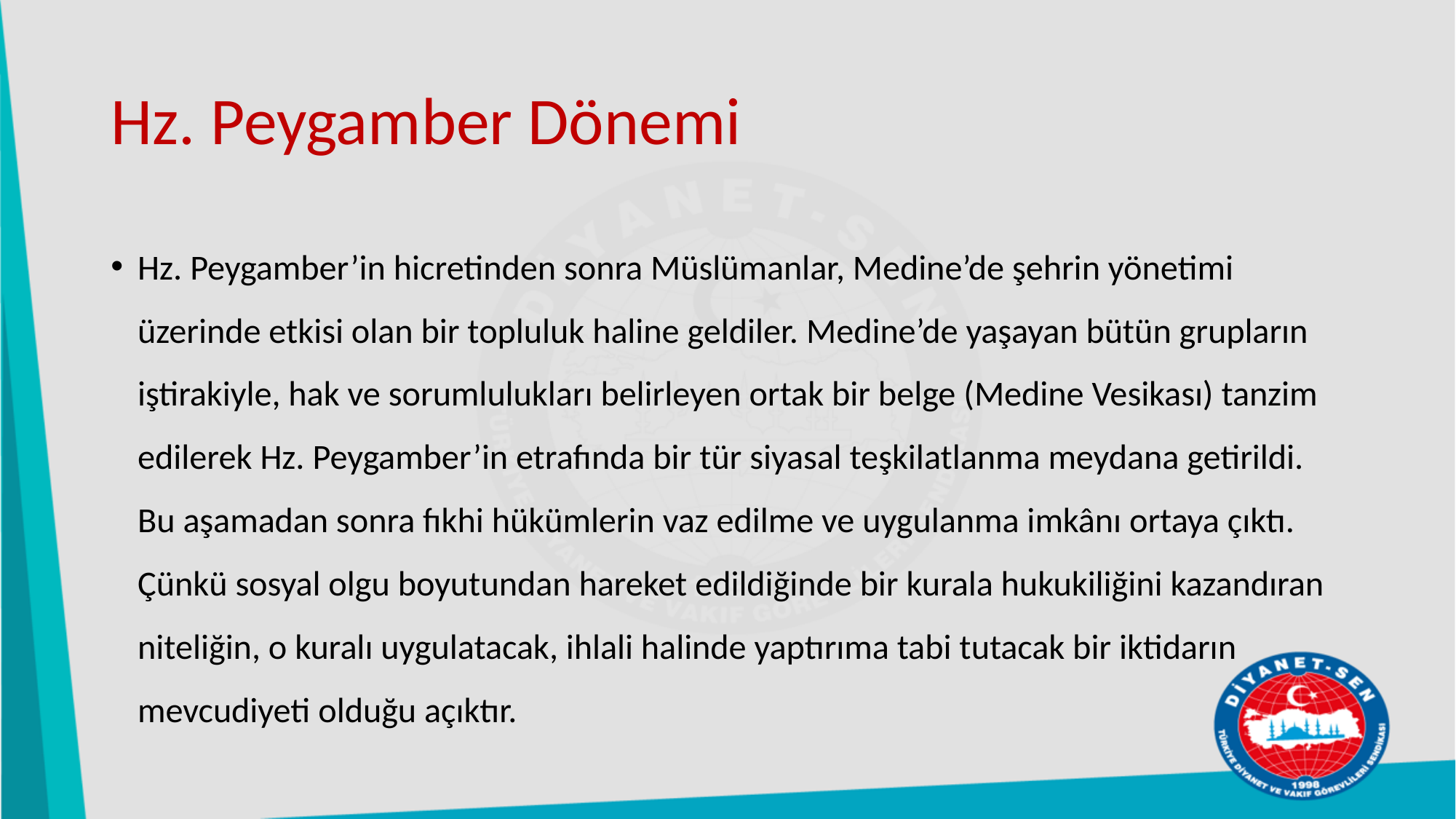

# Hz. Peygamber Dönemi
Hz. Peygamber’in hicretinden sonra Müslümanlar, Medine’de şehrin yönetimi üzerinde etkisi olan bir topluluk haline geldiler. Medine’de yaşayan bütün grupların iştirakiyle, hak ve sorumlulukları belirleyen ortak bir belge (Medine Vesikası) tanzim edilerek Hz. Peygamber’in etrafında bir tür siyasal teşkilatlanma meydana getirildi. Bu aşamadan sonra fıkhi hükümlerin vaz edilme ve uygulanma imkânı ortaya çıktı. Çünkü sosyal olgu boyutundan hareket edildiğinde bir kurala hukukiliğini kazandıran niteliğin, o kuralı uygulatacak, ihlali halinde yaptırıma tabi tutacak bir iktidarın mevcudiyeti olduğu açıktır.